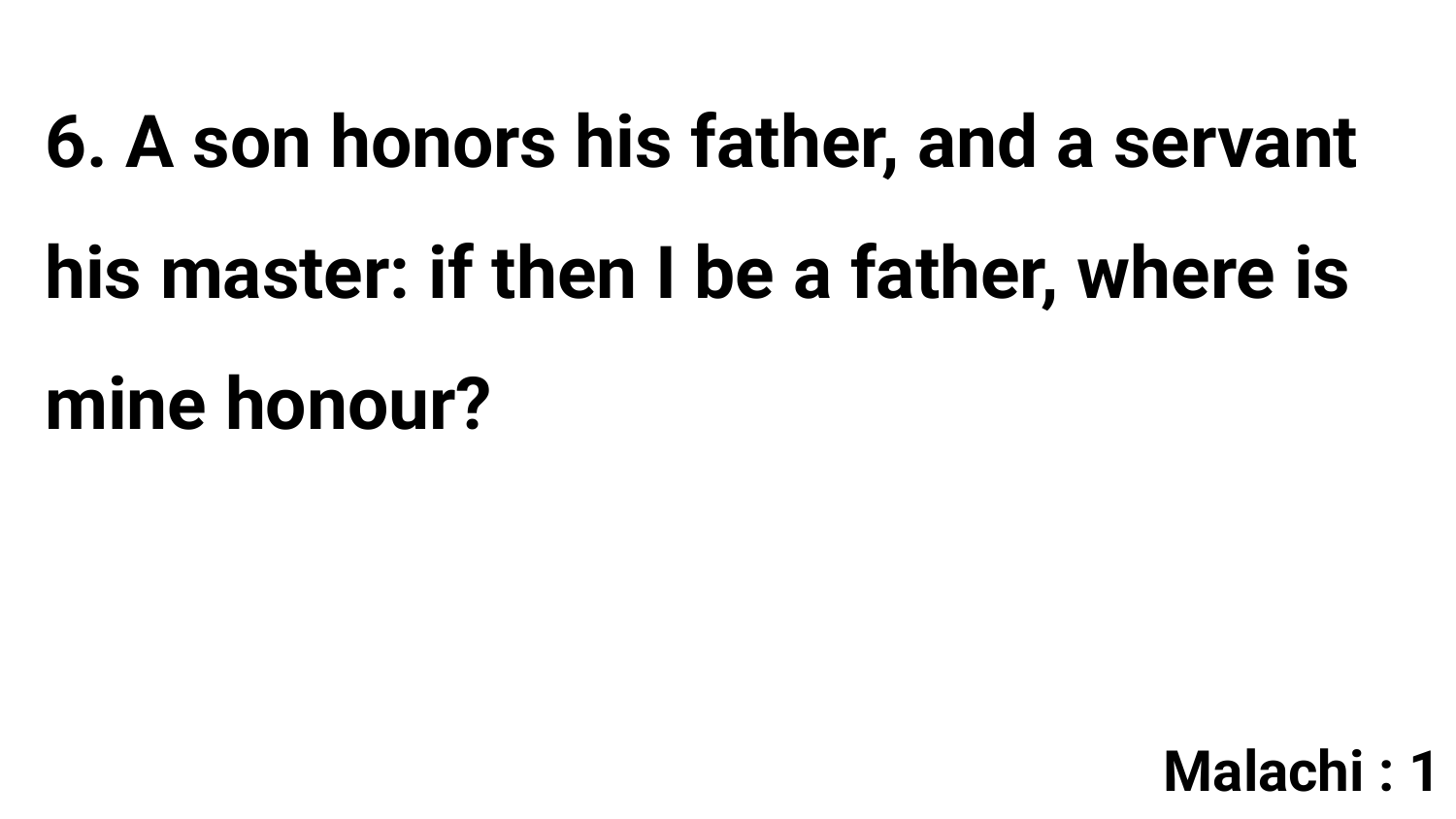

6. A son honors his father, and a servant his master: if then I be a father, where is mine honour?
Malachi : 1